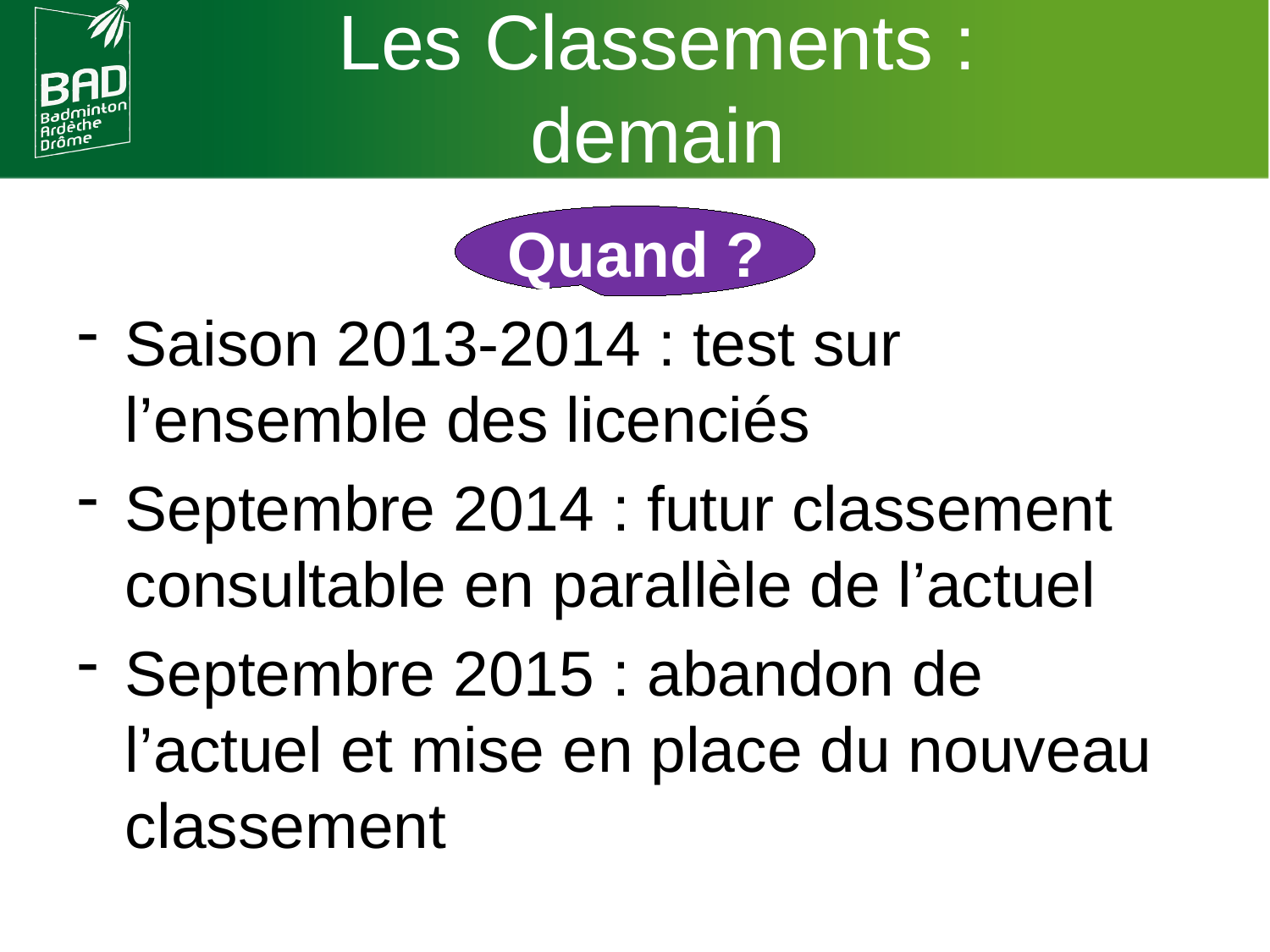

Les Classements :
demain

Quand ?
Saison 2013-2014 : test sur l’ensemble des licenciés
Septembre 2014 : futur classement consultable en parallèle de l’actuel
Septembre 2015 : abandon de l’actuel et mise en place du nouveau classement